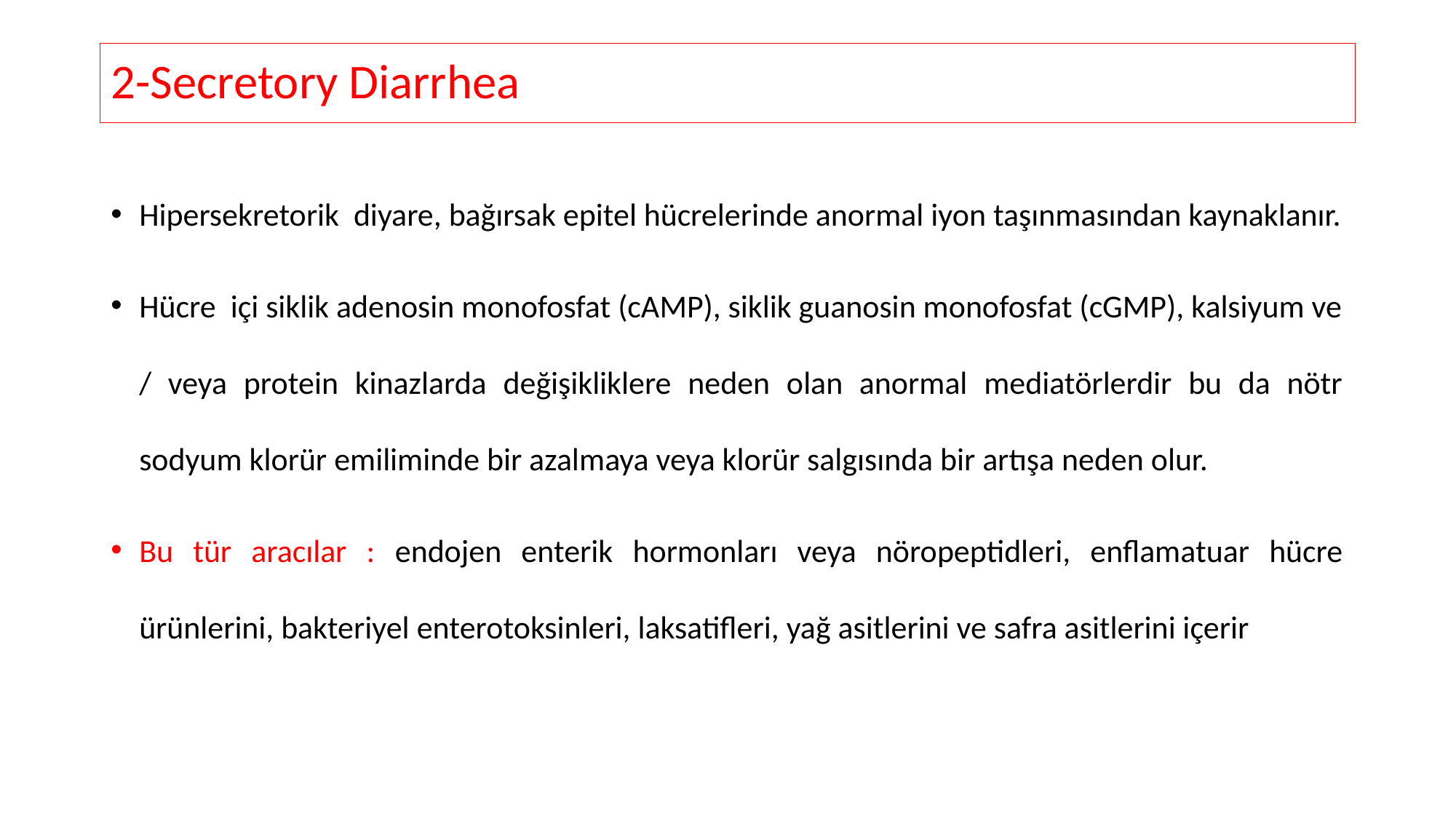

# 2-Secretory Diarrhea
Hipersekretorik  diyare, bağırsak epitel hücrelerinde anormal iyon taşınmasından kaynaklanır.
Hücre  içi siklik adenosin monofosfat (cAMP), siklik guanosin monofosfat (cGMP), kalsiyum ve / veya protein kinazlarda değişikliklere neden olan anormal mediatörlerdir bu da nötr sodyum klorür emiliminde bir azalmaya veya klorür salgısında bir artışa neden olur.
Bu tür aracılar : endojen enterik hormonları veya nöropeptidleri, enflamatuar hücre ürünlerini, bakteriyel enterotoksinleri, laksatifleri, yağ asitlerini ve safra asitlerini içerir